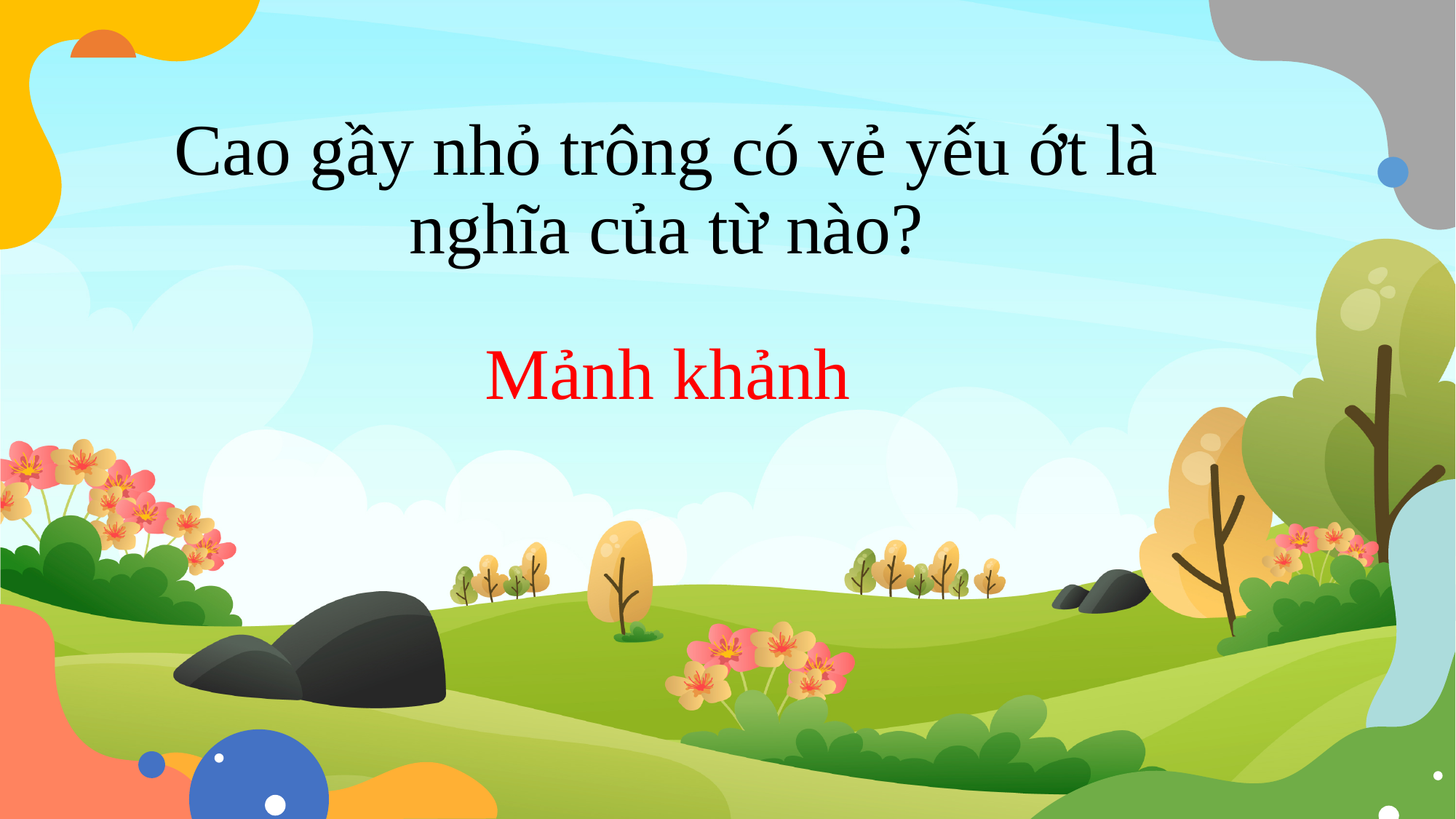

# Cao gầy nhỏ trông có vẻ yếu ớt là nghĩa của từ nào?
Mảnh khảnh